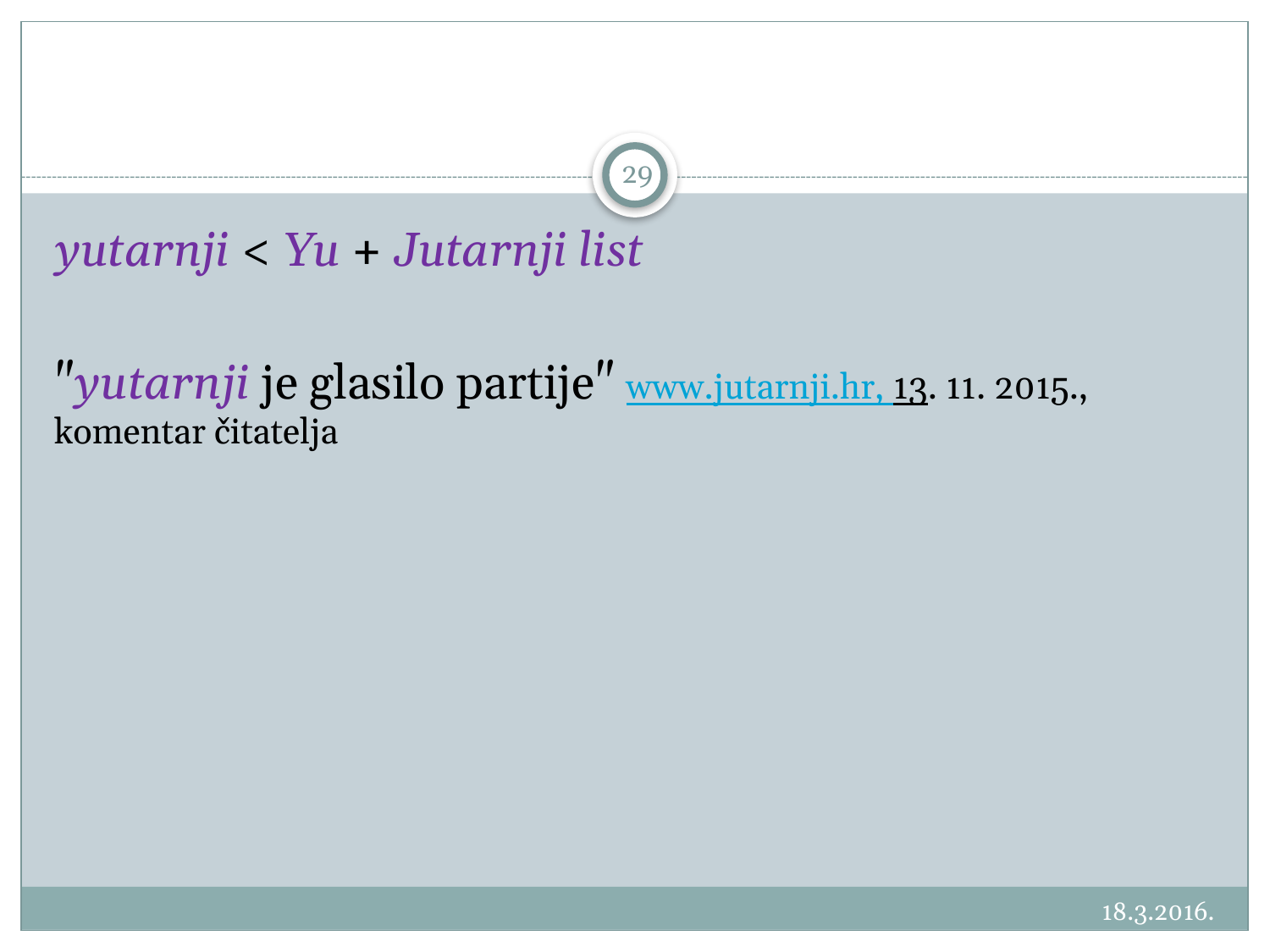

#
29
yutarnji < Yu + Jutarnji list

"yutarnji je glasilo partije" www.jutarnji.hr, 13. 11. 2015., komentar čitatelja

18.3.2016.